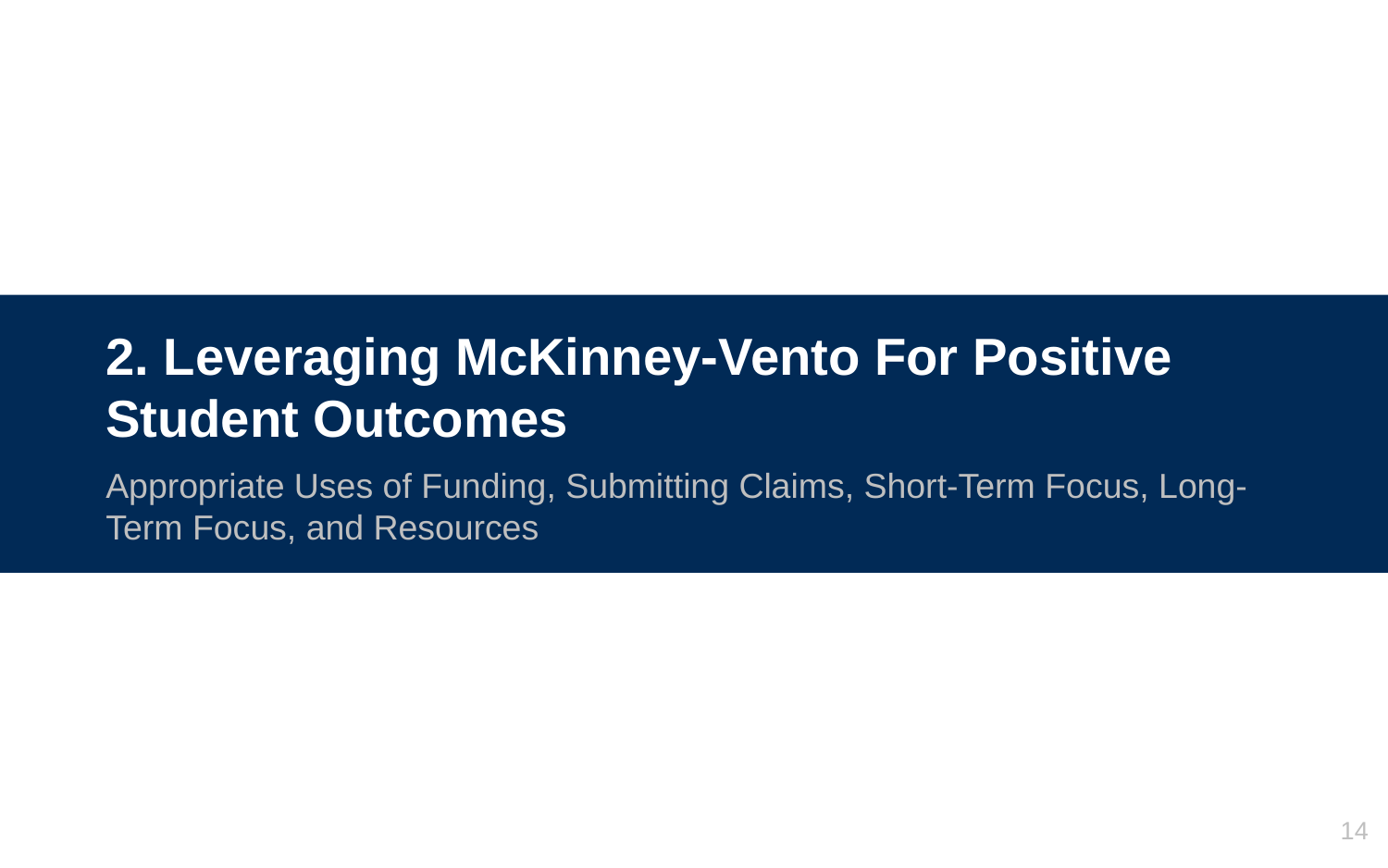

# 2. Leveraging McKinney-Vento For Positive Student Outcomes
Appropriate Uses of Funding, Submitting Claims, Short-Term Focus, Long-Term Focus, and Resources
14